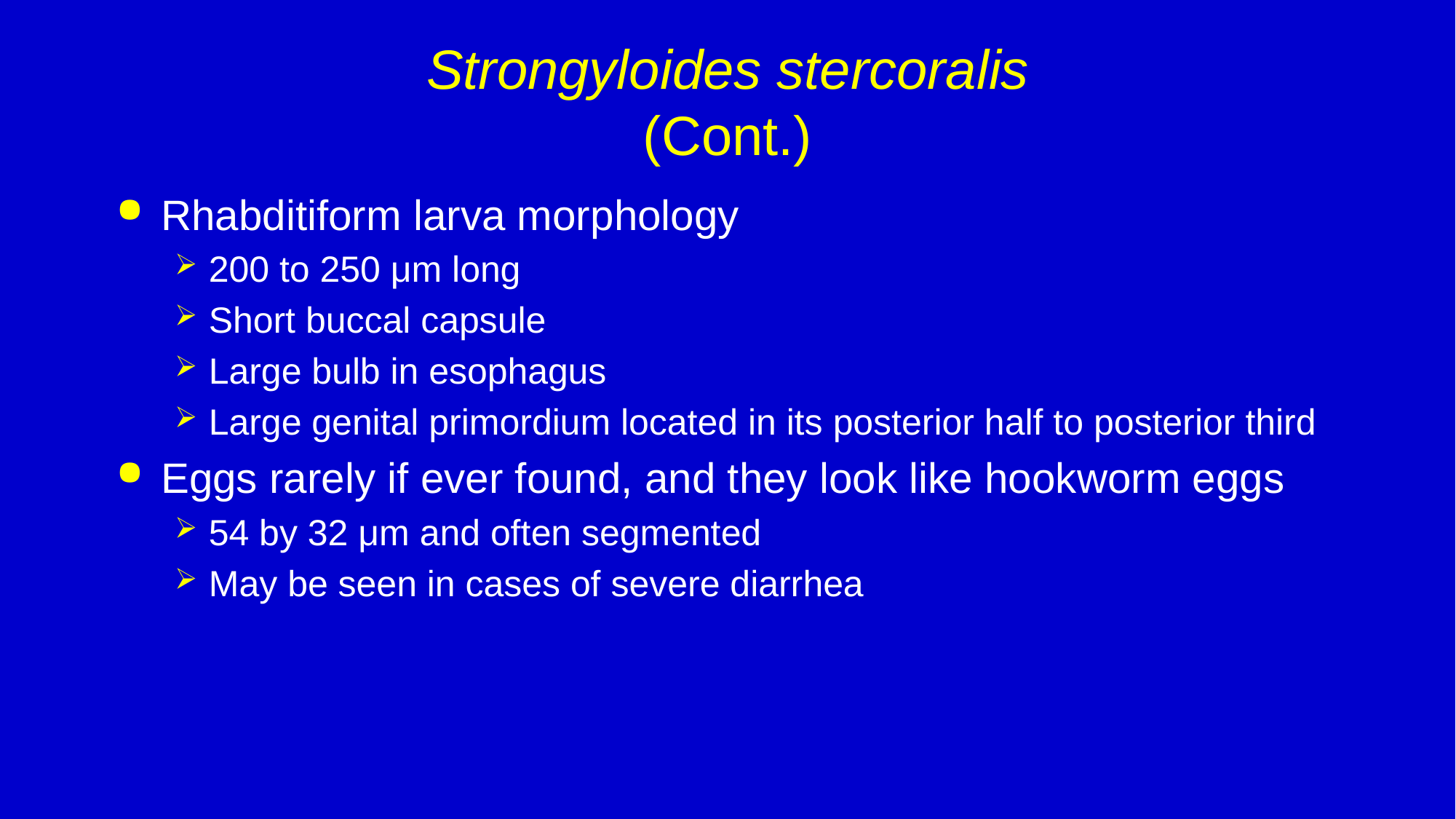

# Strongyloides stercoralis (Cont.)
Rhabditiform larva morphology
200 to 250 μm long
Short buccal capsule
Large bulb in esophagus
Large genital primordium located in its posterior half to posterior third
Eggs rarely if ever found, and they look like hookworm eggs
54 by 32 μm and often segmented
May be seen in cases of severe diarrhea